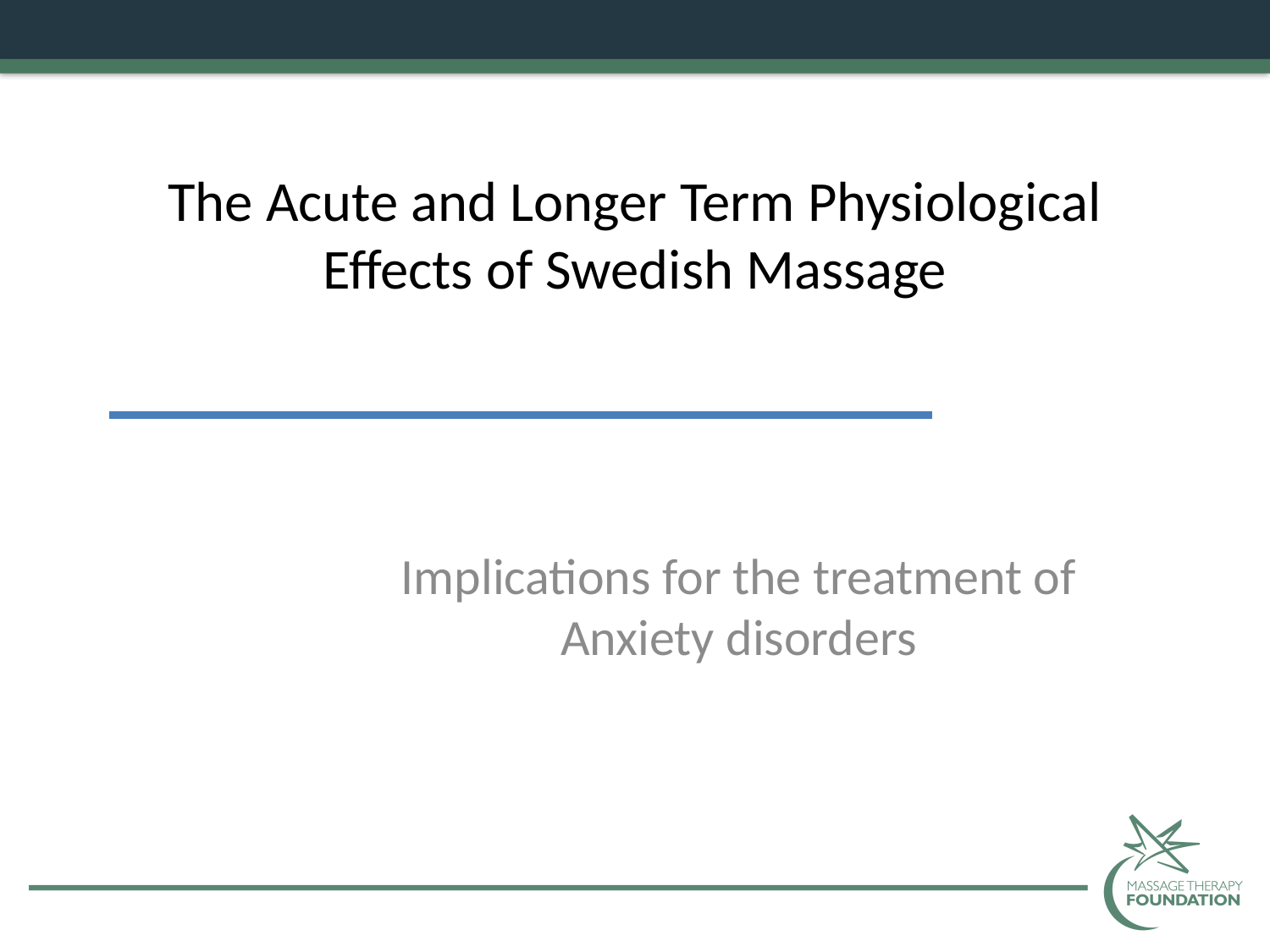

# The Acute and Longer Term Physiological Effects of Swedish Massage
Implications for the treatment of Anxiety disorders